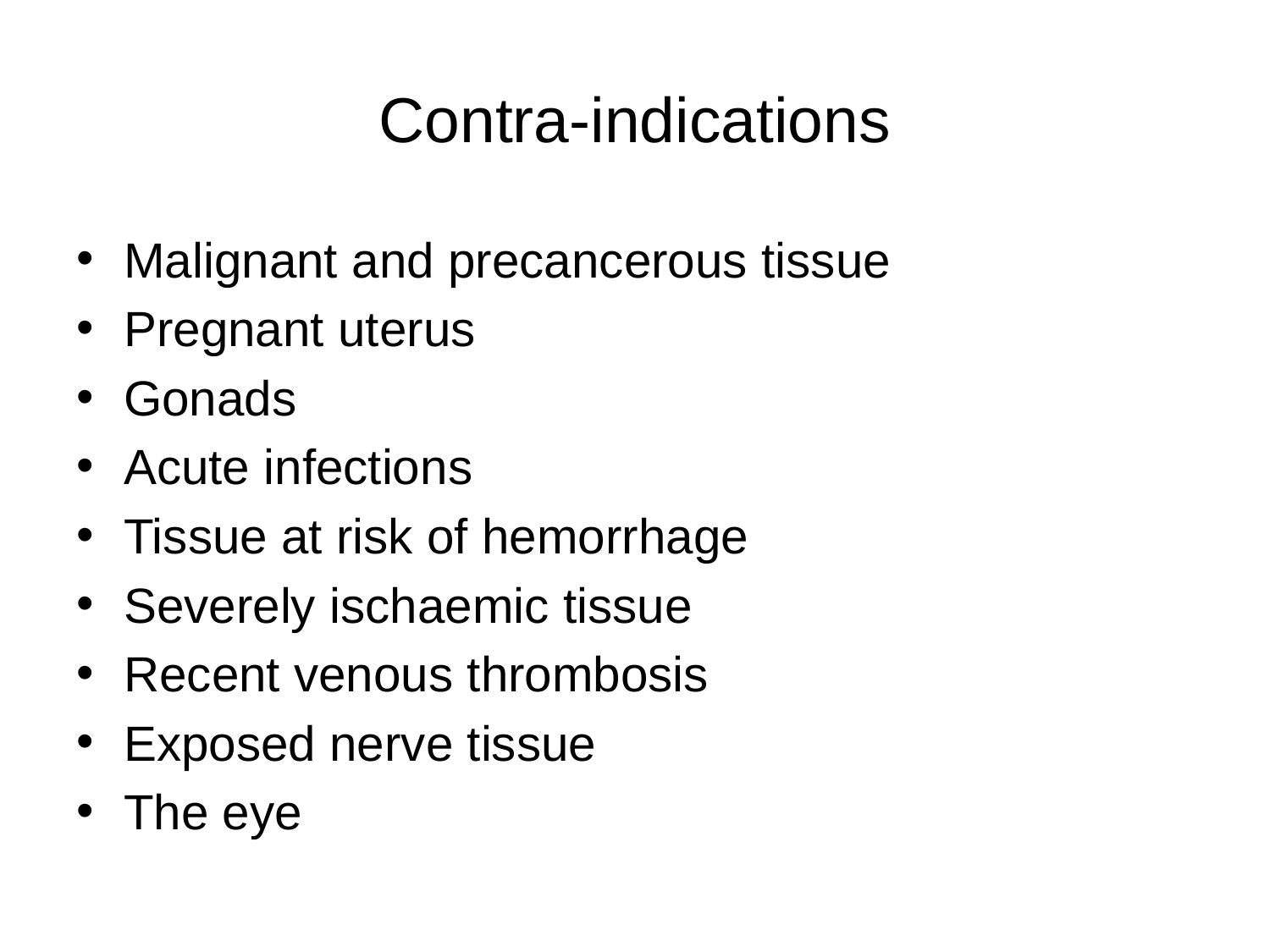

# Contra-indications
Malignant and precancerous tissue
Pregnant uterus
Gonads
Acute infections
Tissue at risk of hemorrhage
Severely ischaemic tissue
Recent venous thrombosis
Exposed nerve tissue
The eye